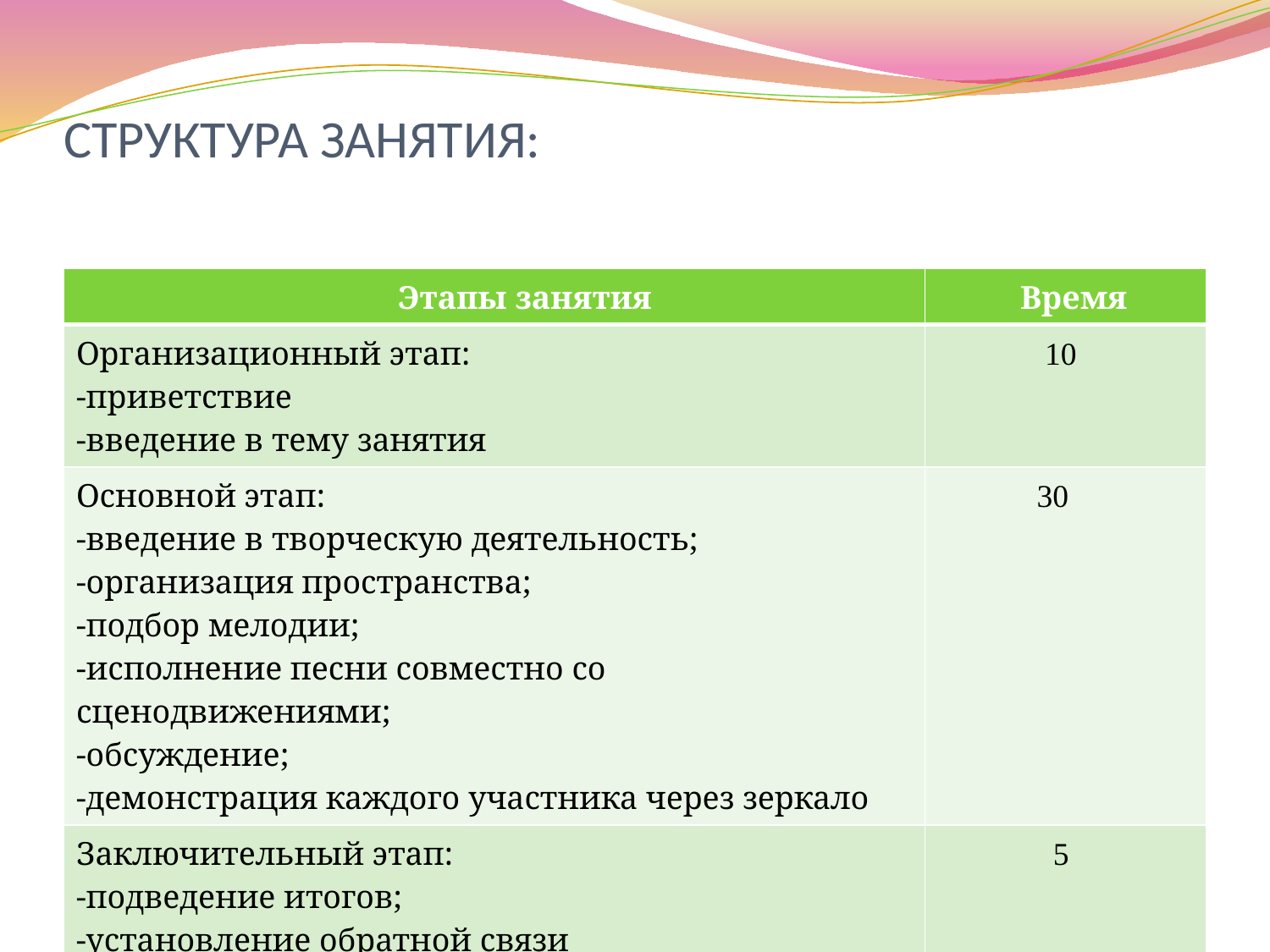

# СТРУКТУРА ЗАНЯТИЯ:
| Этапы занятия | Время |
| --- | --- |
| Организационный этап: -приветствие -введение в тему занятия | 10 |
| Основной этап: -введение в творческую деятельность; -организация пространства; -подбор мелодии; -исполнение песни совместно со сценодвижениями; -обсуждение; -демонстрация каждого участника через зеркало | 30 |
| Заключительный этап: -подведение итогов; -установление обратной связи | 5 |
|  |  |